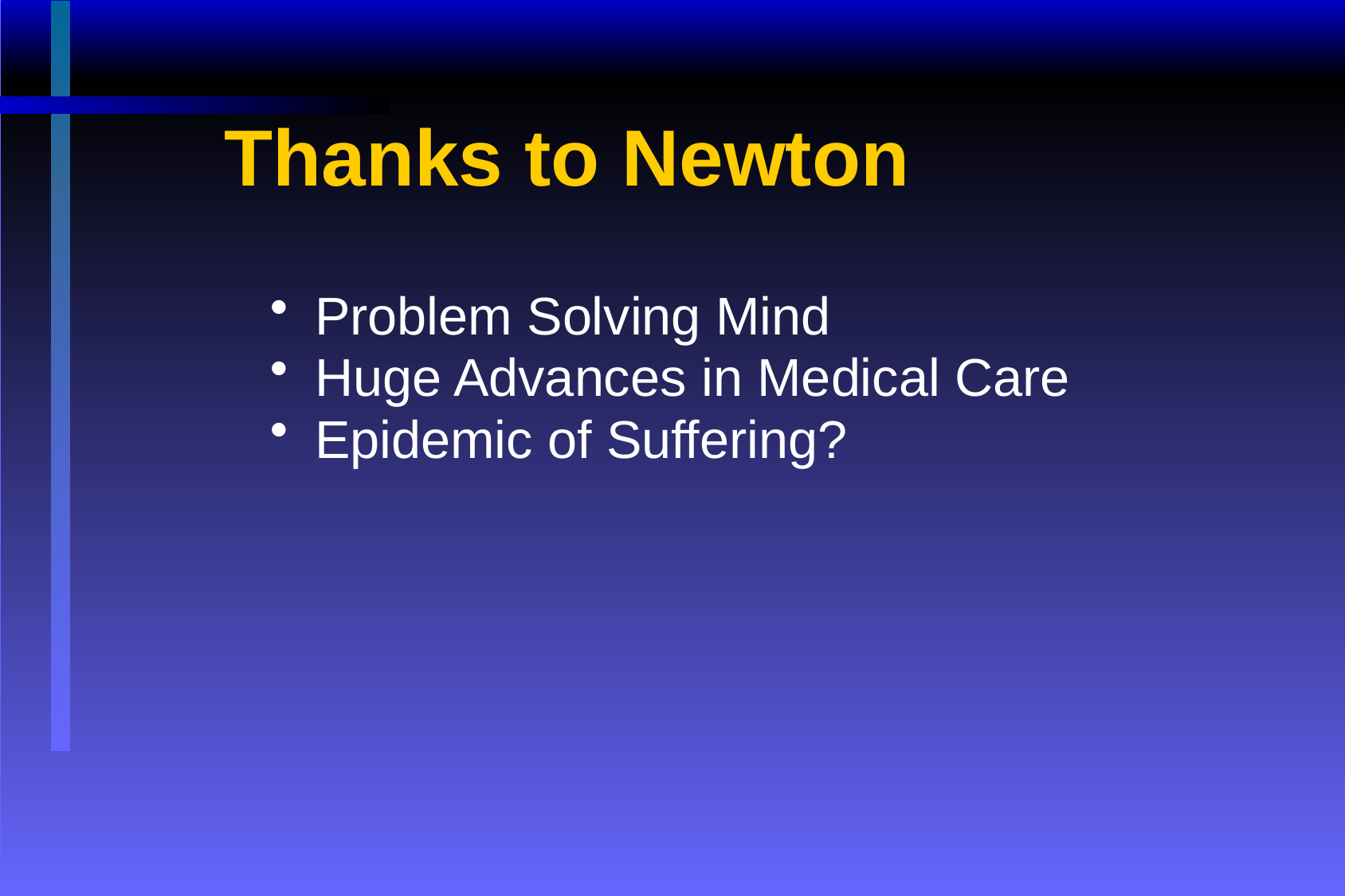

# Thanks to Newton
Problem Solving Mind
Huge Advances in Medical Care
Epidemic of Suffering?